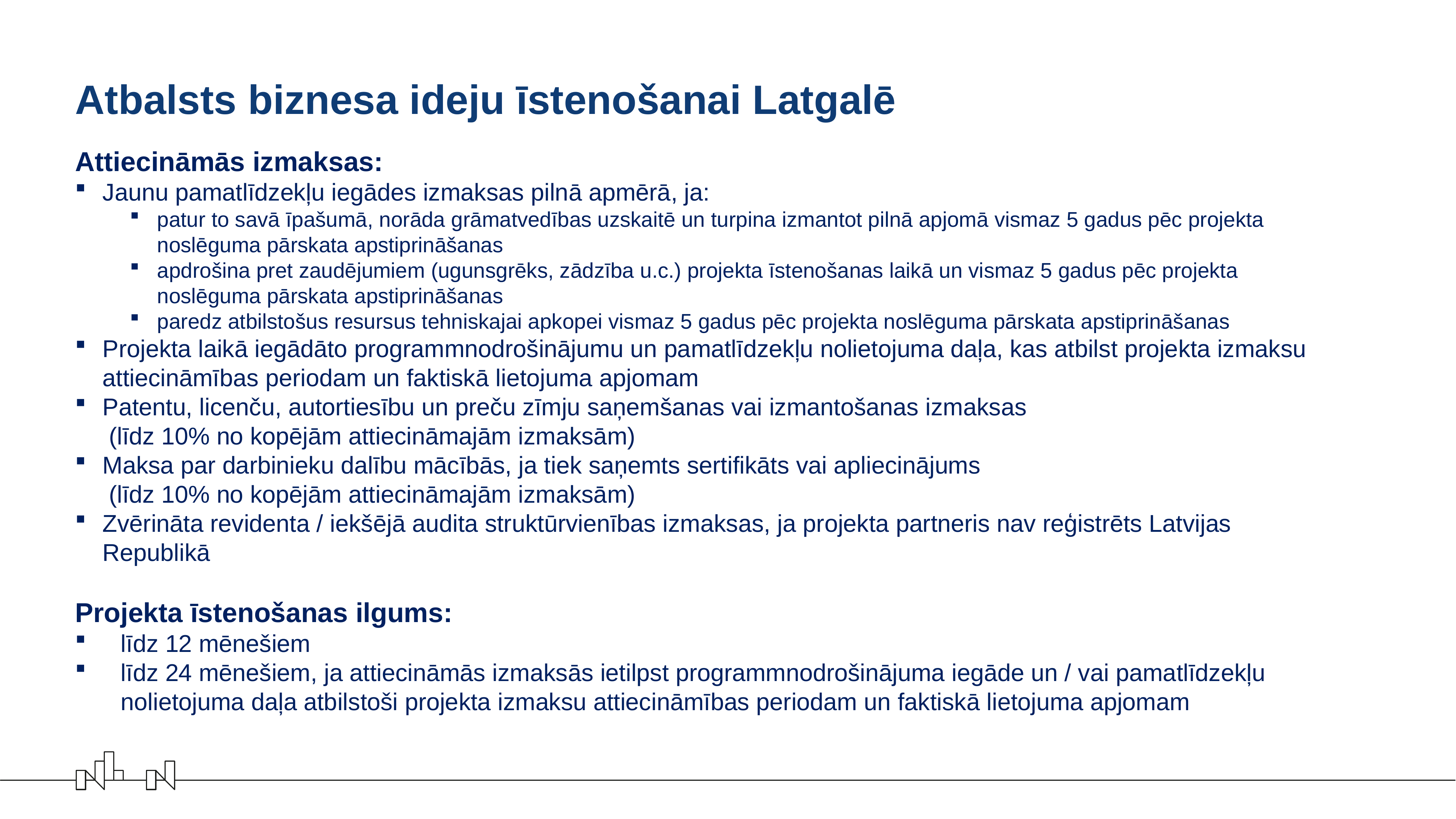

# Atbalsts biznesa ideju īstenošanai Latgalē
Attiecināmās izmaksas:
Jaunu pamatlīdzekļu iegādes izmaksas pilnā apmērā, ja:
patur to savā īpašumā, norāda grāmatvedības uzskaitē un turpina izmantot pilnā apjomā vismaz 5 gadus pēc projekta noslēguma pārskata apstiprināšanas
apdrošina pret zaudējumiem (ugunsgrēks, zādzība u.c.) projekta īstenošanas laikā un vismaz 5 gadus pēc projekta noslēguma pārskata apstiprināšanas
paredz atbilstošus resursus tehniskajai apkopei vismaz 5 gadus pēc projekta noslēguma pārskata apstiprināšanas
Projekta laikā iegādāto programmnodrošinājumu un pamatlīdzekļu nolietojuma daļa, kas atbilst projekta izmaksu attiecināmības periodam un faktiskā lietojuma apjomam
Patentu, licenču, autortiesību un preču zīmju saņemšanas vai izmantošanas izmaksas
     (līdz 10% no kopējām attiecināmajām izmaksām)
Maksa par darbinieku dalību mācībās, ja tiek saņemts sertifikāts vai apliecinājums
     (līdz 10% no kopējām attiecināmajām izmaksām)
Zvērināta revidenta / iekšējā audita struktūrvienības izmaksas, ja projekta partneris nav reģistrēts Latvijas Republikā

Projekta īstenošanas ilgums:
līdz 12 mēnešiem
līdz 24 mēnešiem, ja attiecināmās izmaksās ietilpst programmnodrošinājuma iegāde un / vai pamatlīdzekļu nolietojuma daļa atbilstoši projekta izmaksu attiecināmības periodam un faktiskā lietojuma apjomam